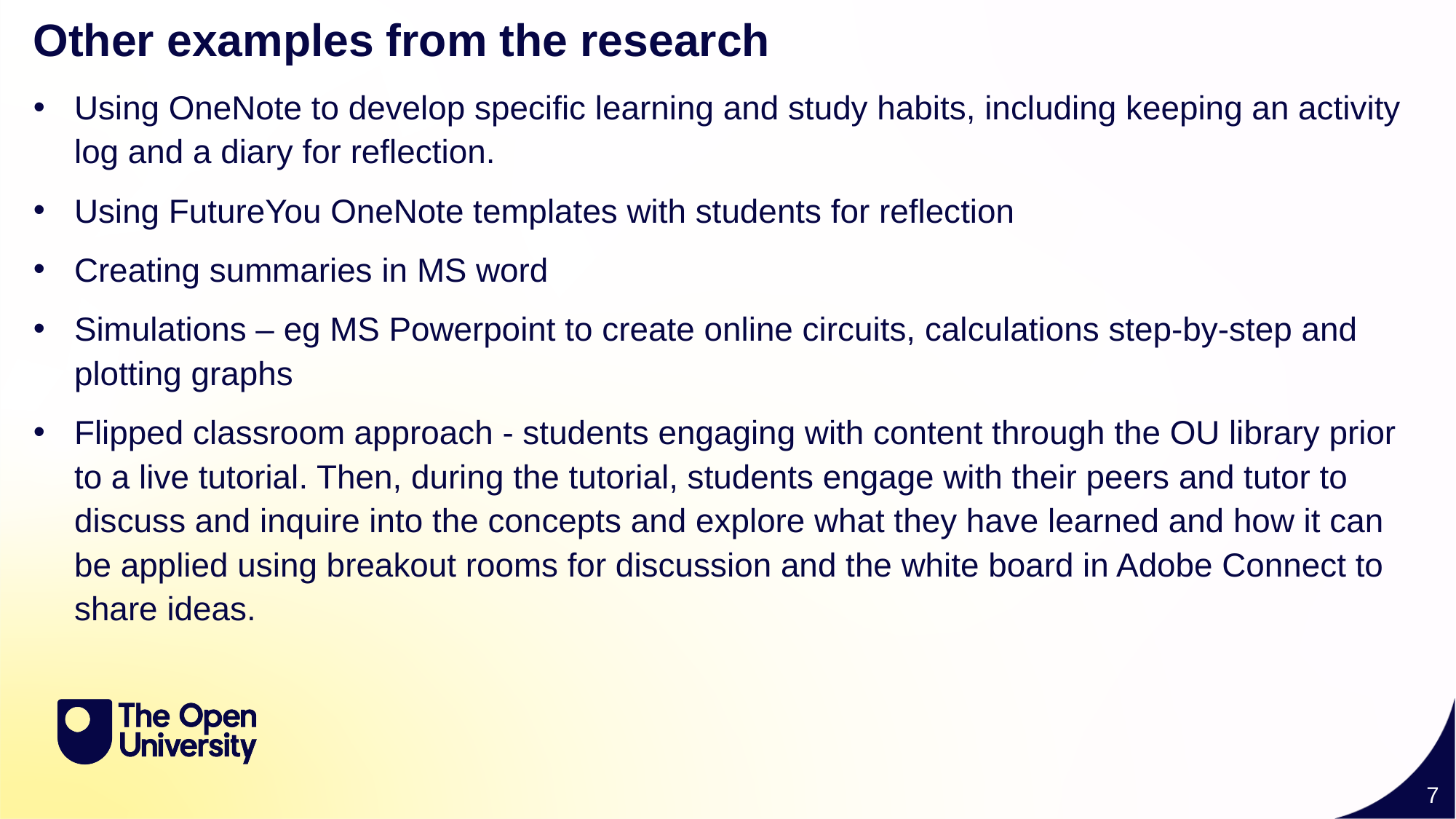

Other examples from the research
Using OneNote to develop specific learning and study habits, including keeping an activity log and a diary for reflection.
Using FutureYou OneNote templates with students for reflection
Creating summaries in MS word
Simulations – eg MS Powerpoint to create online circuits, calculations step-by-step and plotting graphs
Flipped classroom approach - students engaging with content through the OU library prior to a live tutorial. Then, during the tutorial, students engage with their peers and tutor to discuss and inquire into the concepts and explore what they have learned and how it can be applied using breakout rooms for discussion and the white board in Adobe Connect to share ideas.